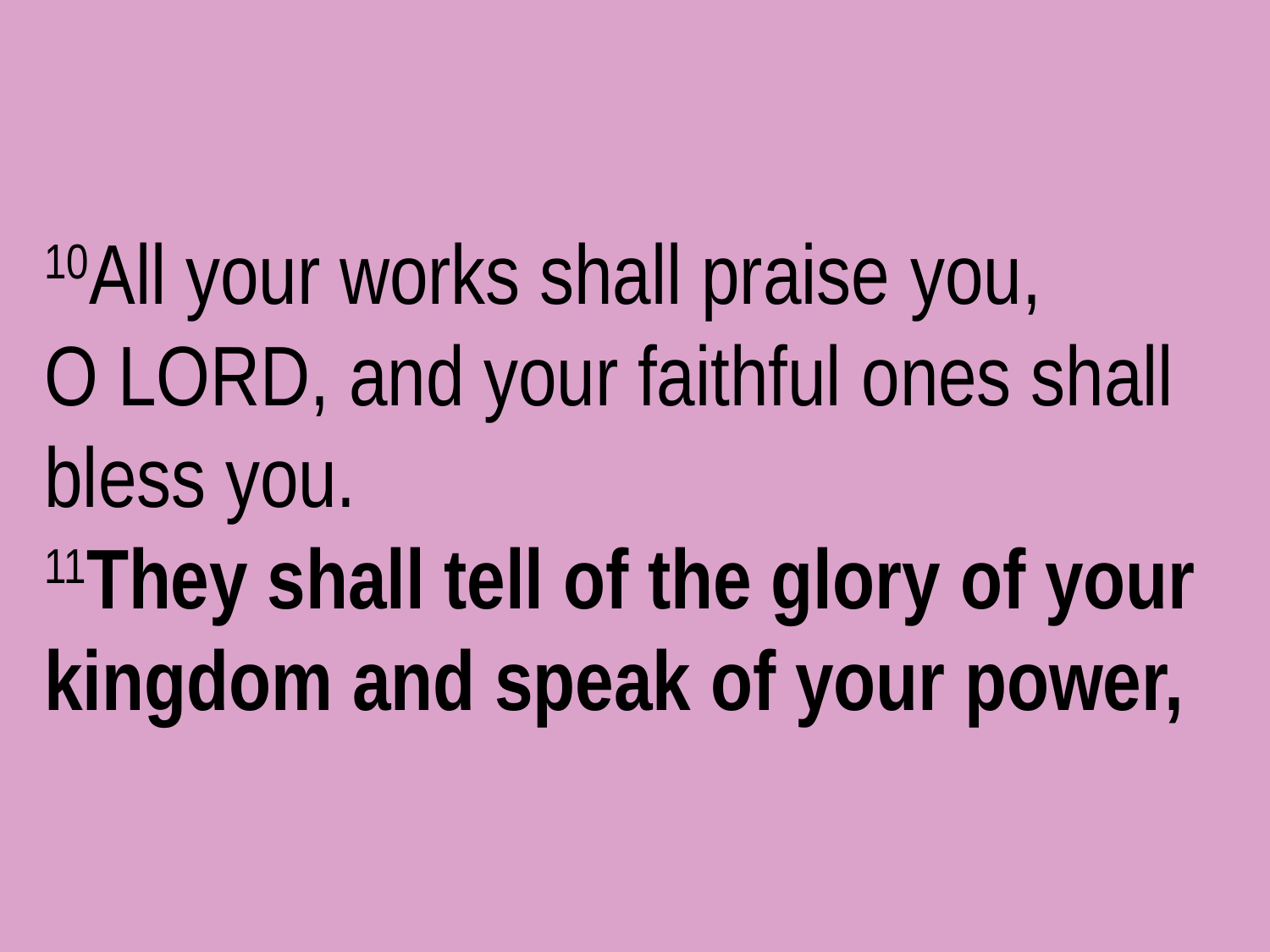

10All your works shall praise you, O Lord, and your faithful ones shall bless you.
11They shall tell of the glory of your kingdom and speak of your power,